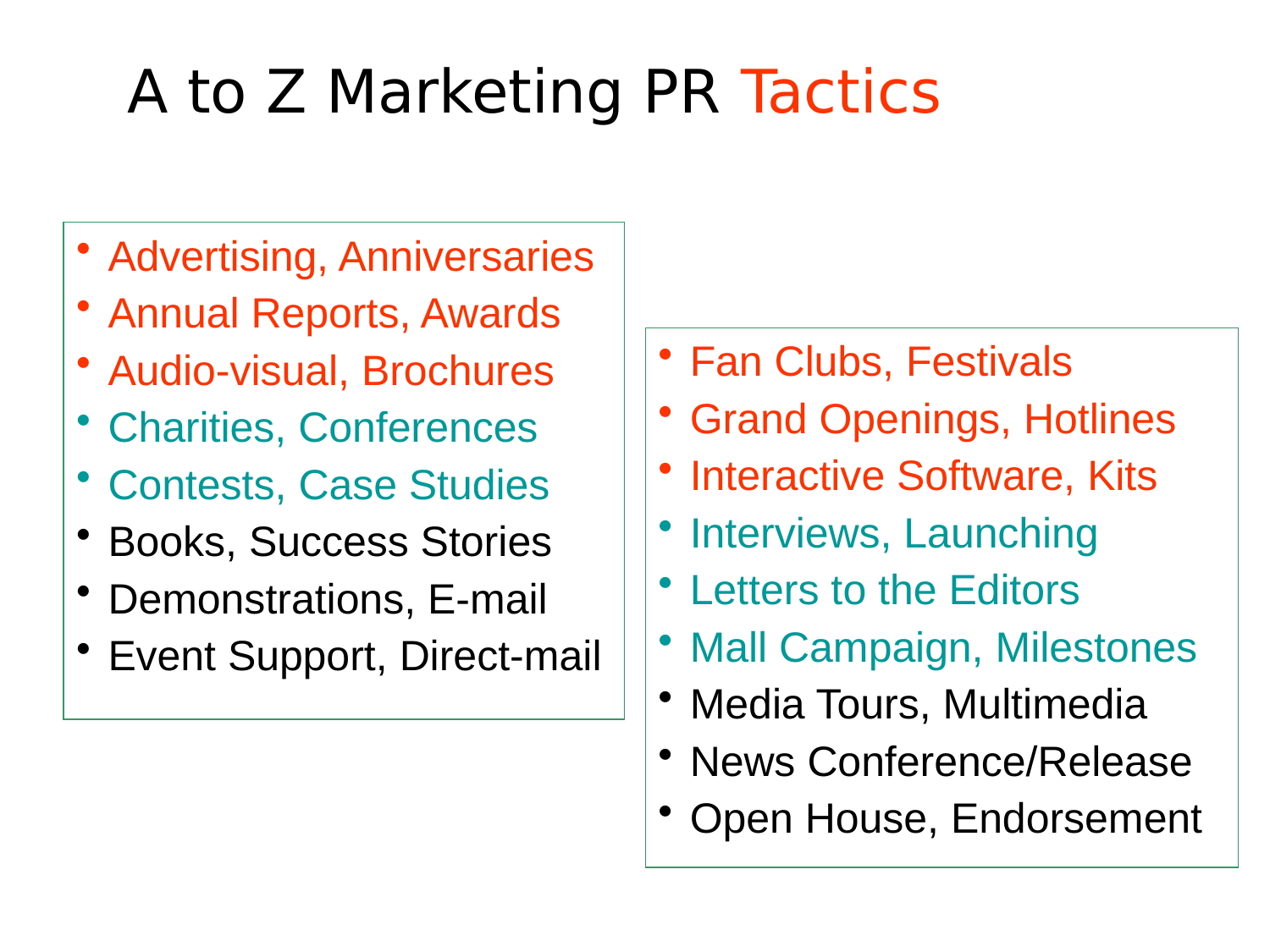

# A to Z Marketing PR Tactics
Advertising, Anniversaries
Annual Reports, Awards
Audio-visual, Brochures
Charities, Conferences
Contests, Case Studies
Books, Success Stories
Demonstrations, E-mail
Event Support, Direct-mail
Fan Clubs, Festivals
Grand Openings, Hotlines
Interactive Software, Kits
Interviews, Launching
Letters to the Editors
Mall Campaign, Milestones
Media Tours, Multimedia
News Conference/Release
Open House, Endorsement